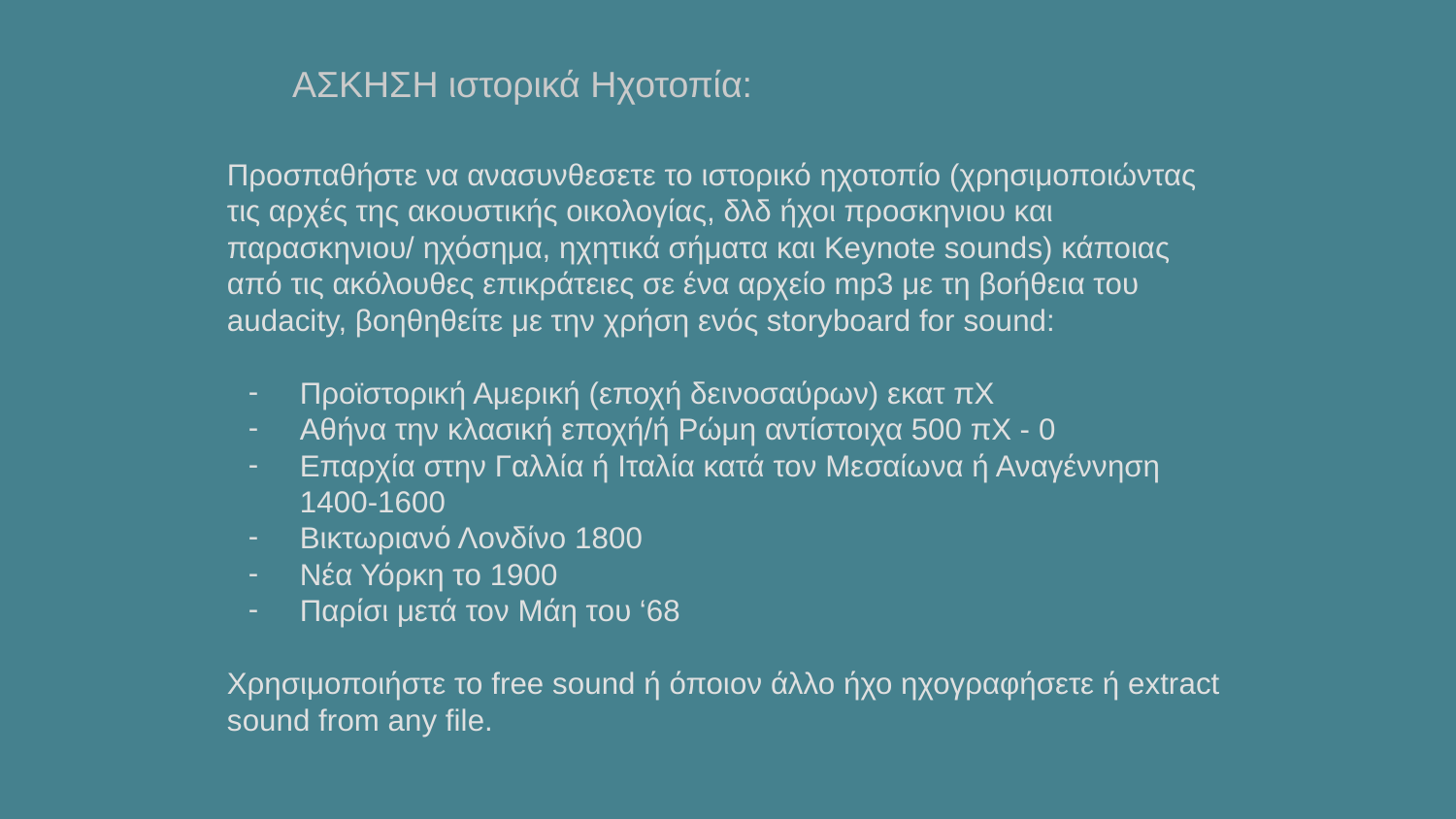

ΑΣΚΗΣΗ ιστορικά Ηχοτοπία:

Προσπαθήστε να ανασυνθεσετε το ιστορικό ηχοτοπίο (χρησιμοποιώντας τις αρχές της ακουστικής οικολογίας, δλδ ήχοι προσκηνιου και παρασκηνιου/ ηχόσημα, ηχητικά σήματα και Keynote sounds) κάποιας από τις ακόλουθες επικράτειες σε ένα αρχείο mp3 με τη βοήθεια του audacity, βοηθηθείτε με την χρήση ενός storyboard for sound:

Προϊστορική Αμερική (εποχή δεινοσαύρων) εκατ πΧ
Αθήνα την κλασική εποχή/ή Ρώμη αντίστοιχα 500 πΧ - 0
Επαρχία στην Γαλλία ή Ιταλία κατά τον Μεσαίωνα ή Αναγέννηση 1400-1600
Βικτωριανό Λονδίνο 1800
Νέα Υόρκη το 1900
Παρίσι μετά τον Μάη του ‘68

Χρησιμοποιήστε το free sound ή όποιον άλλο ήχο ηχογραφήσετε ή extract sound from any file.